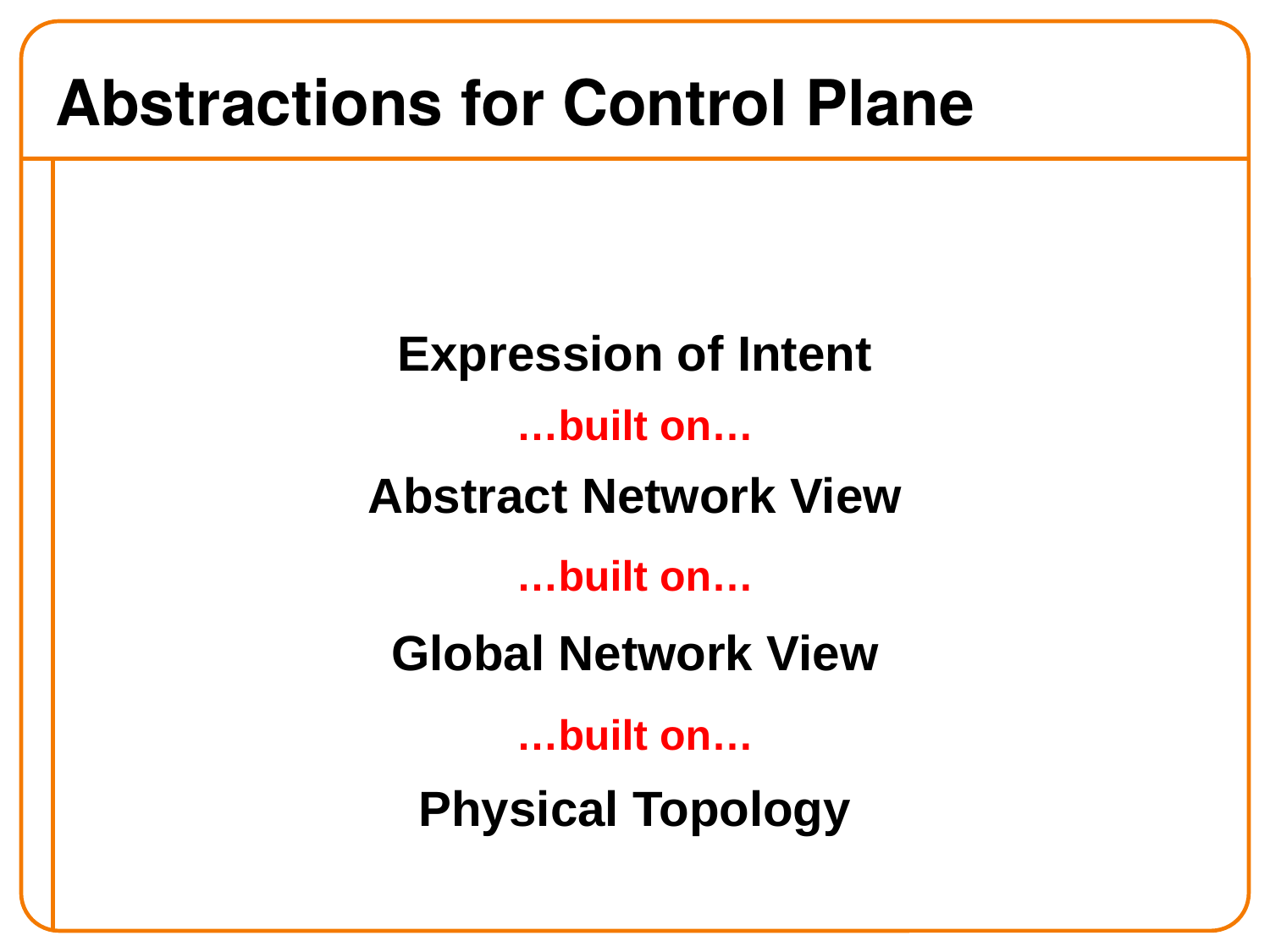

# Abstractions for Control Plane
Expression of Intent
…built on…
Abstract Network View
…built on…
Global Network View
…built on…
Physical Topology